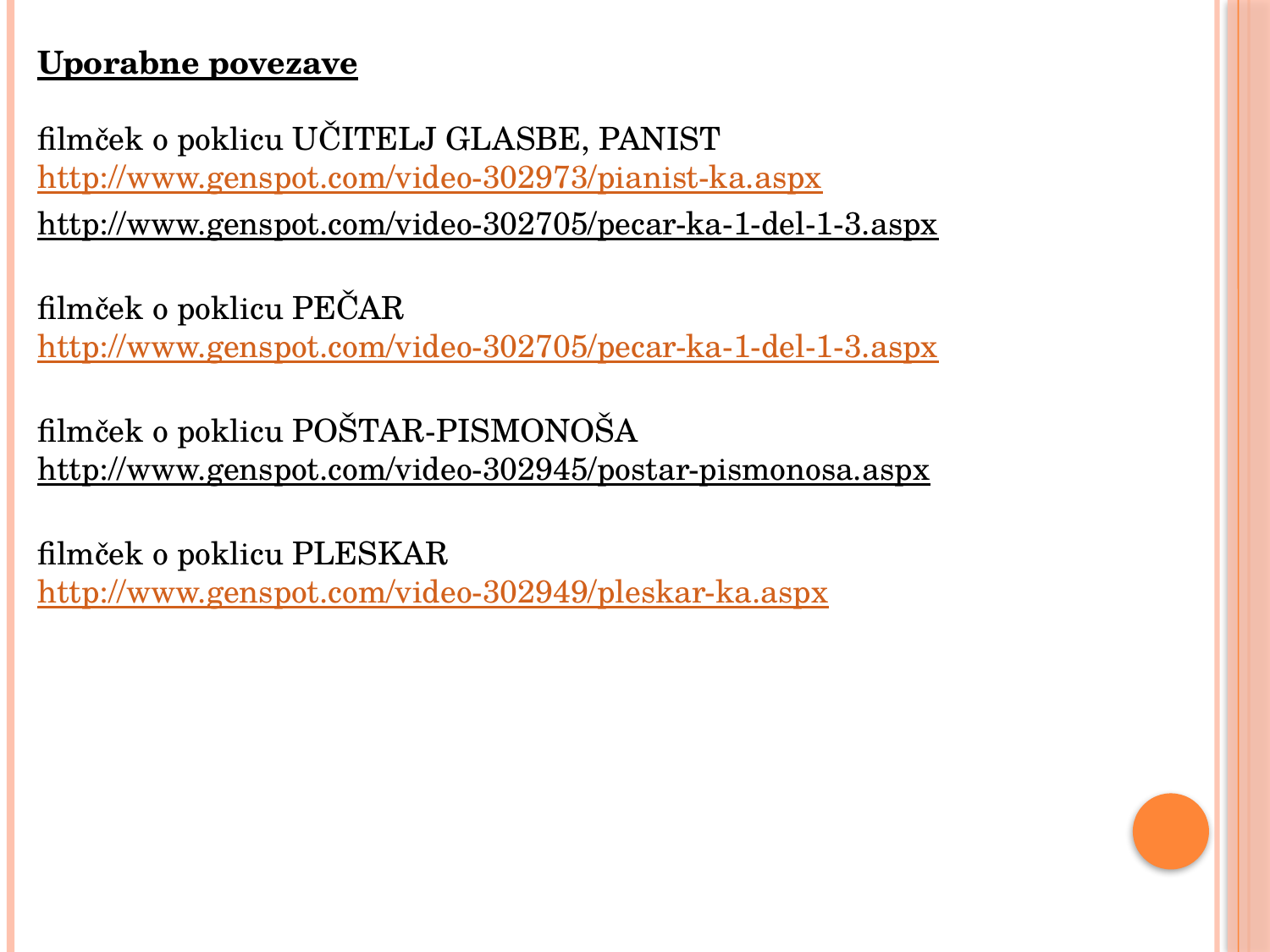

Uporabne povezave

filmček o poklicu UČITELJ GLASBE, PANIST
http://www.genspot.com/video-302973/pianist-ka.aspx
http://www.genspot.com/video-302705/pecar-ka-1-del-1-3.aspx
filmček o poklicu PEČAR
http://www.genspot.com/video-302705/pecar-ka-1-del-1-3.aspx
filmček o poklicu POŠTAR-PISMONOŠA
http://www.genspot.com/video-302945/postar-pismonosa.aspx
filmček o poklicu PLESKAR
http://www.genspot.com/video-302949/pleskar-ka.aspx